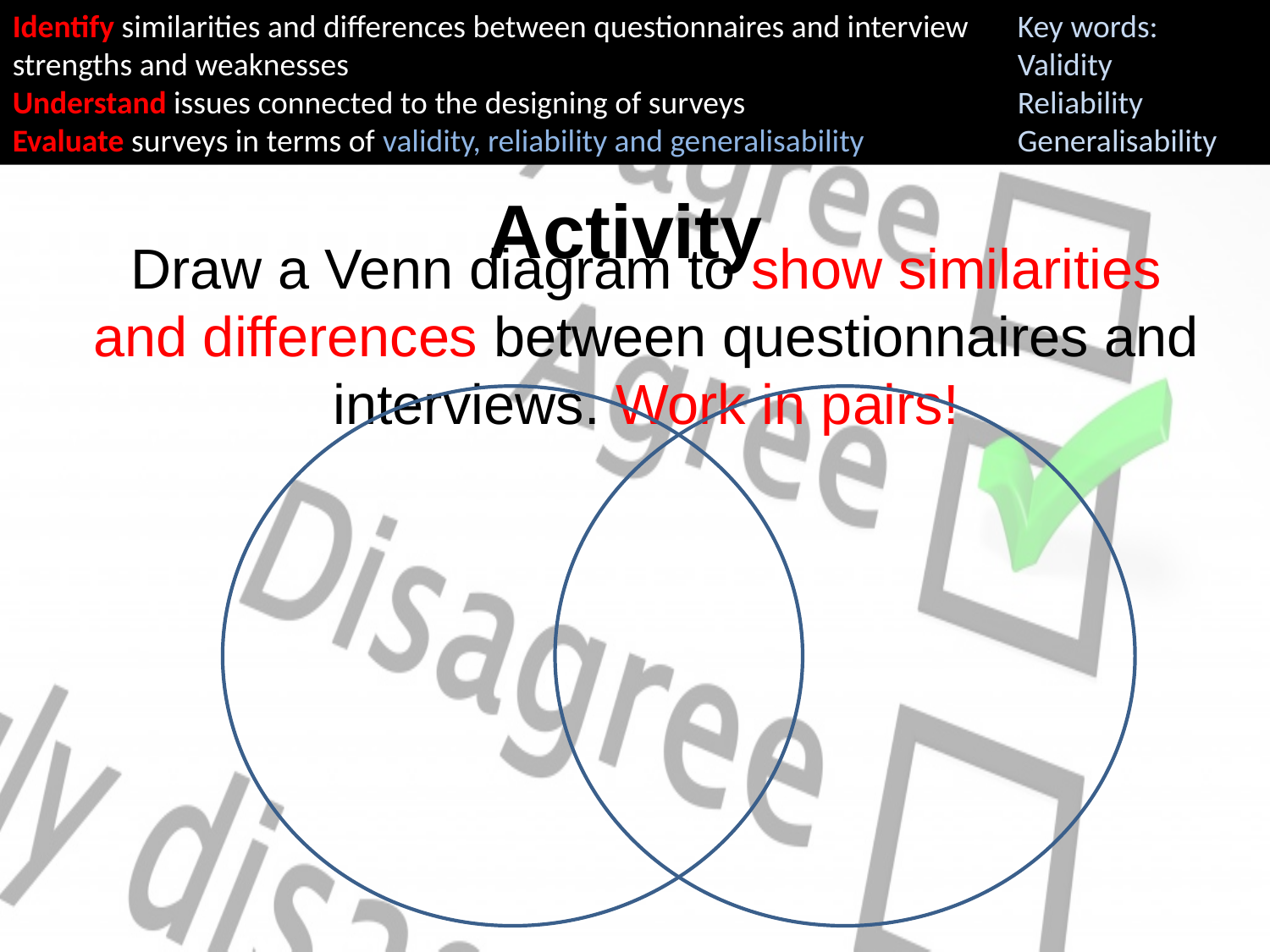

Identify similarities and differences between questionnaires and interview strengths and weaknesses
Understand issues connected to the designing of surveys
Evaluate surveys in terms of validity, reliability and generalisability
Key words:
Validity
Reliability
Generalisability
# Activity
Draw a Venn diagram to show similarities and differences between questionnaires and interviews. Work in pairs!